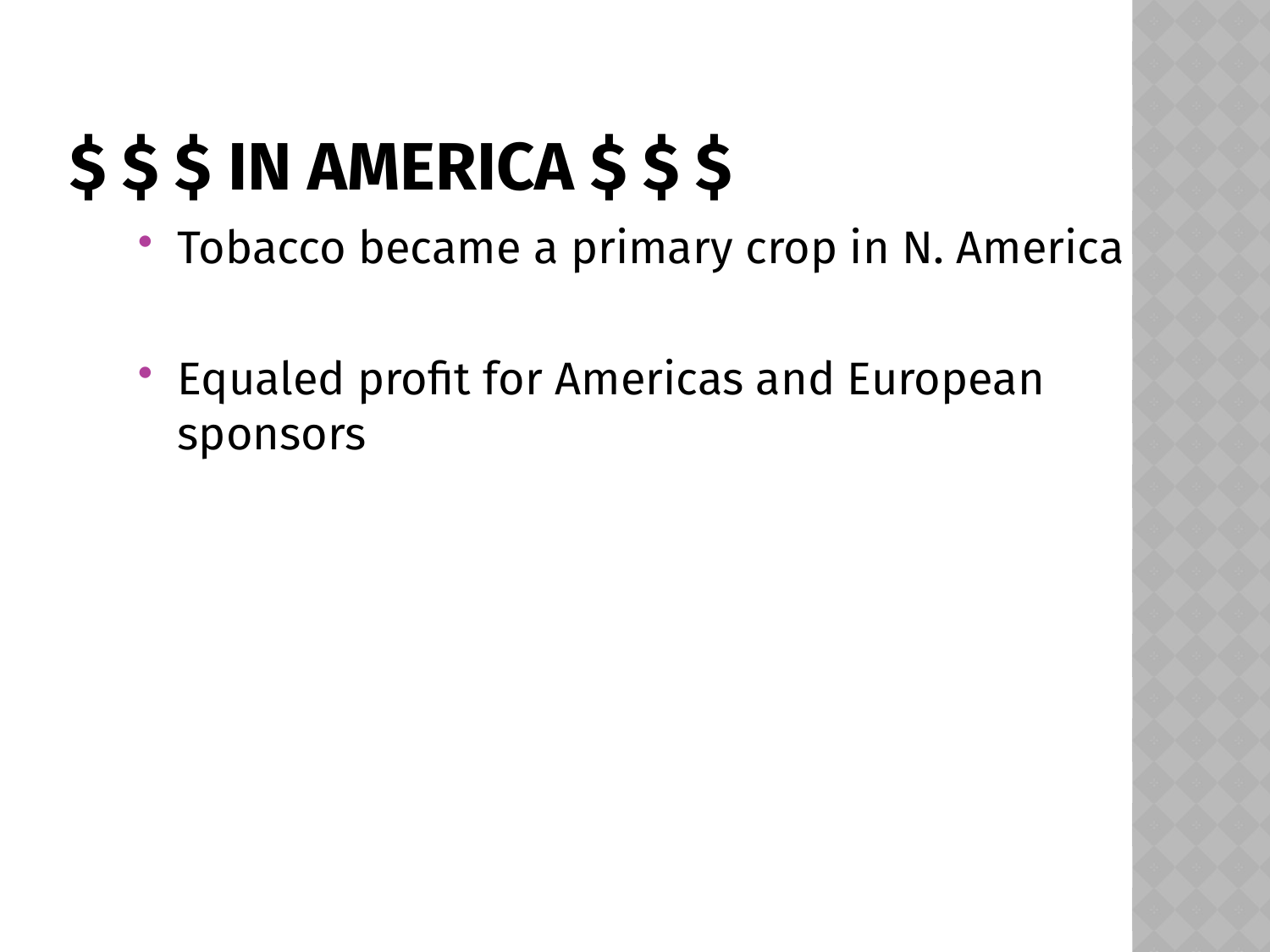

# $ $ $ In America $ $ $
Tobacco became a primary crop in N. America

Equaled profit for Americas and European sponsors